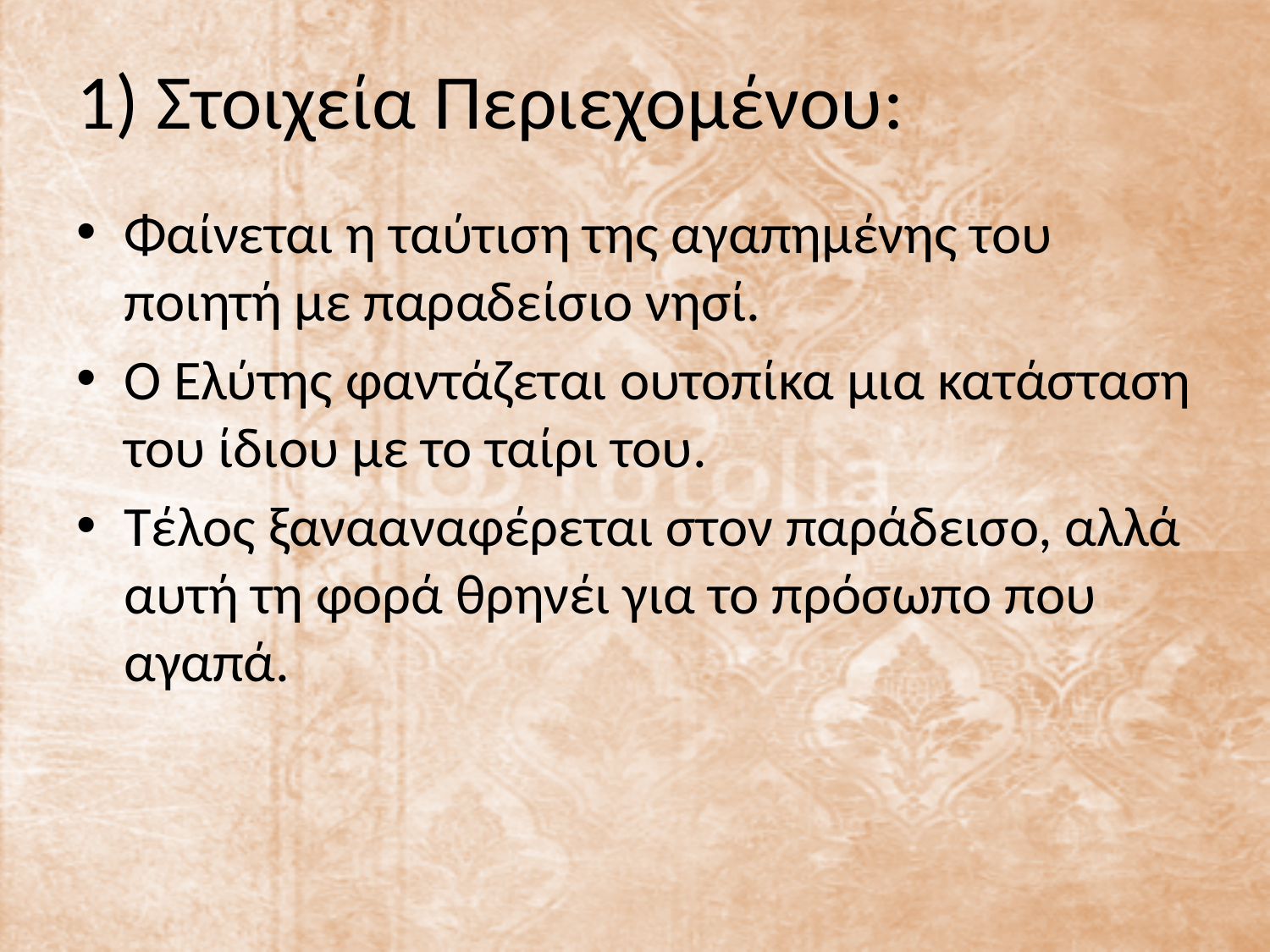

# 1) Στοιχεία Περιεχομένου:
Φαίνεται η ταύτιση της αγαπημένης του ποιητή με παραδείσιο νησί.
Ο Ελύτης φαντάζεται ουτοπίκα μια κατάσταση του ίδιου με το ταίρι του.
Τέλος ξανααναφέρεται στον παράδεισο, αλλά αυτή τη φορά θρηνέι για το πρόσωπο που αγαπά.